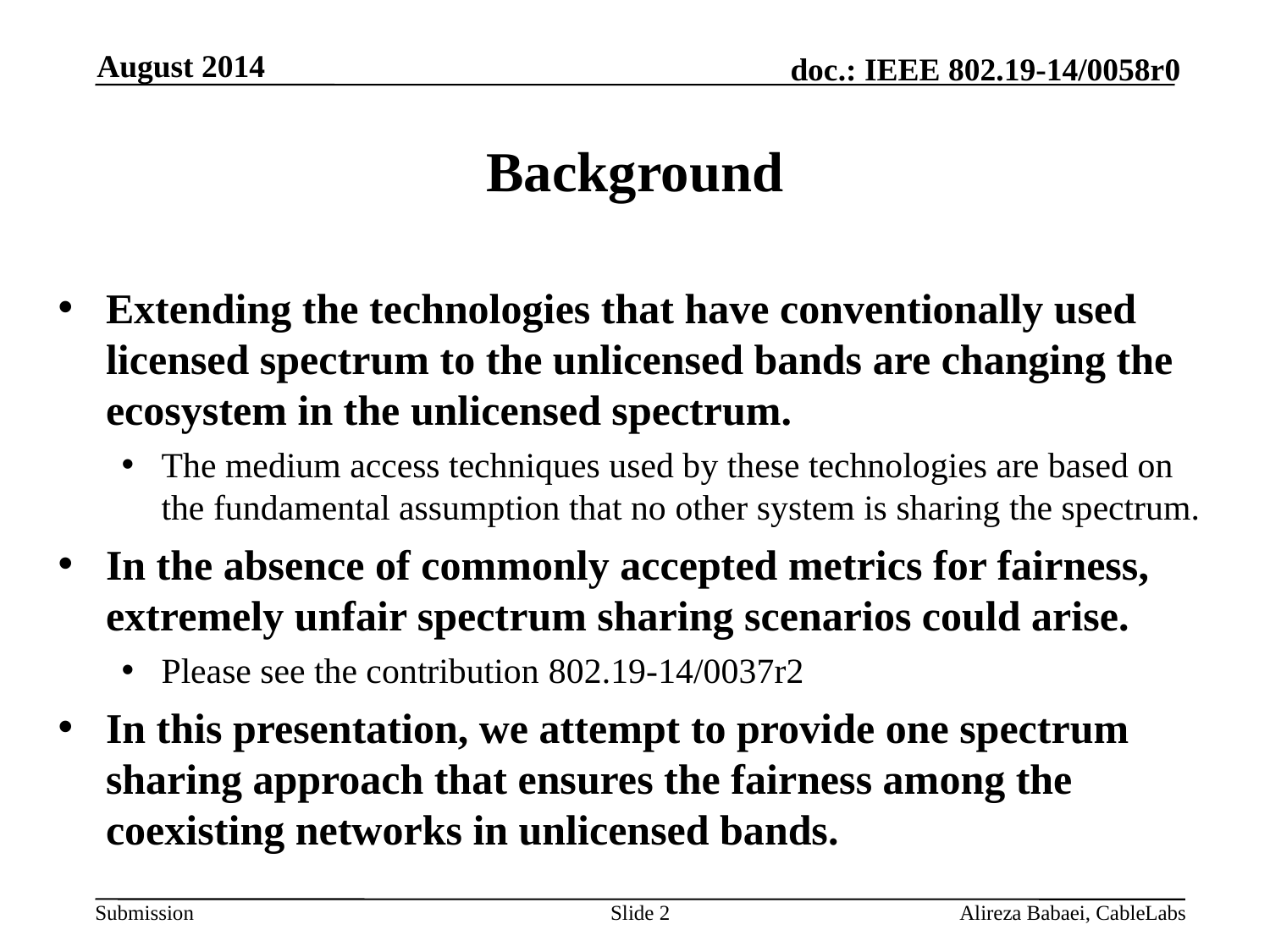

August 2014
# Background
Extending the technologies that have conventionally used licensed spectrum to the unlicensed bands are changing the ecosystem in the unlicensed spectrum.
The medium access techniques used by these technologies are based on the fundamental assumption that no other system is sharing the spectrum.
In the absence of commonly accepted metrics for fairness, extremely unfair spectrum sharing scenarios could arise.
Please see the contribution 802.19-14/0037r2
In this presentation, we attempt to provide one spectrum sharing approach that ensures the fairness among the coexisting networks in unlicensed bands.
Slide 2
Alireza Babaei, CableLabs